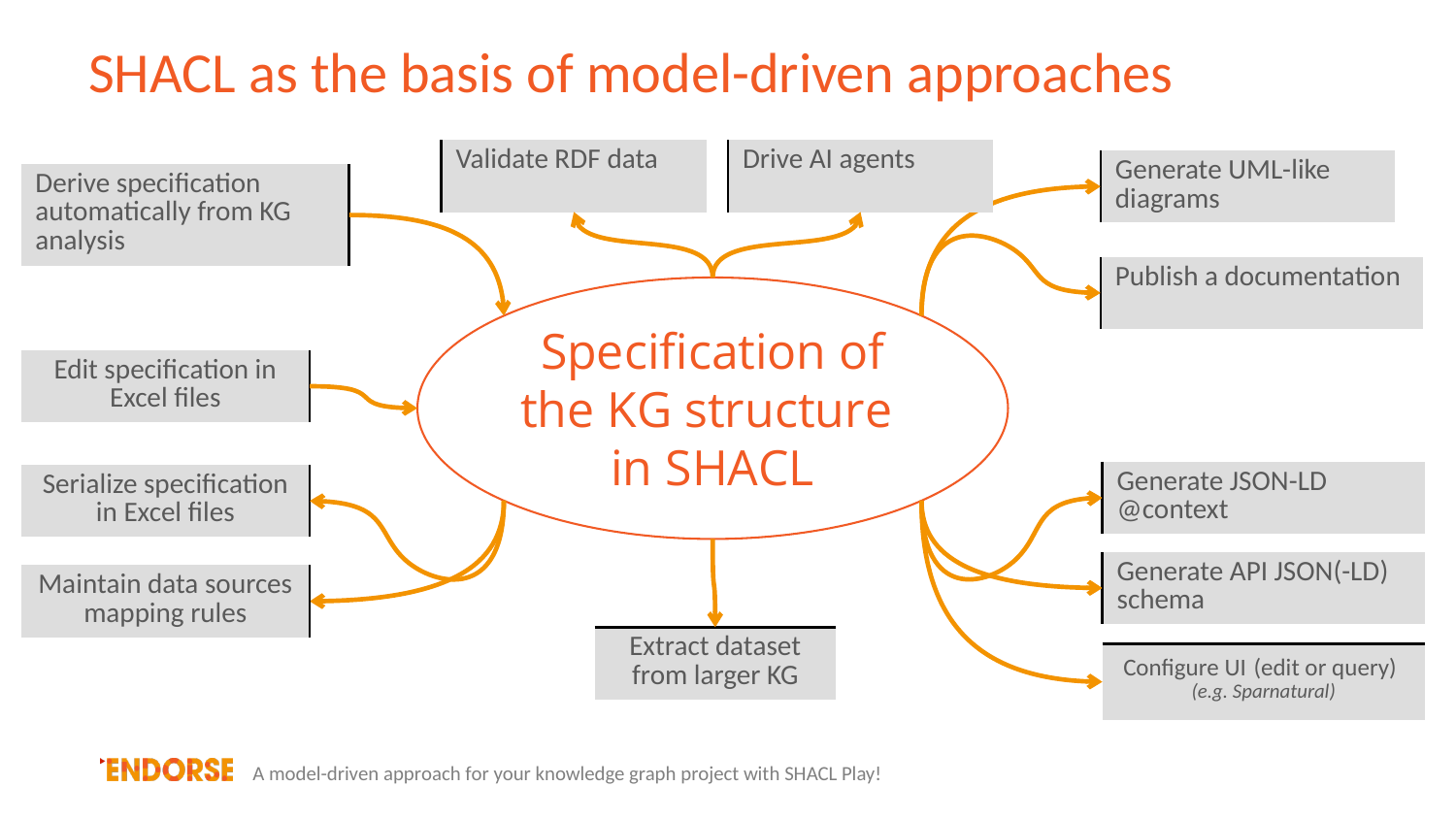

# SHACL as the basis of model-driven approaches
| Validate RDF data |
| --- |
| Drive AI agents |
| --- |
| Generate UML-like diagrams |
| --- |
| Derive specification automatically from KG analysis |
| --- |
| Publish a documentation |
| --- |
Specification of the KG structure
in SHACL
| Edit specification in Excel files |
| --- |
| Generate JSON-LD @context |
| --- |
| Serialize specification in Excel files |
| --- |
| Generate API JSON(-LD) schema |
| --- |
| Maintain data sources mapping rules |
| --- |
| Extract dataset from larger KG |
| --- |
| Configure UI (edit or query) (e.g. Sparnatural) |
| --- |
A model-driven approach for your knowledge graph project with SHACL Play!